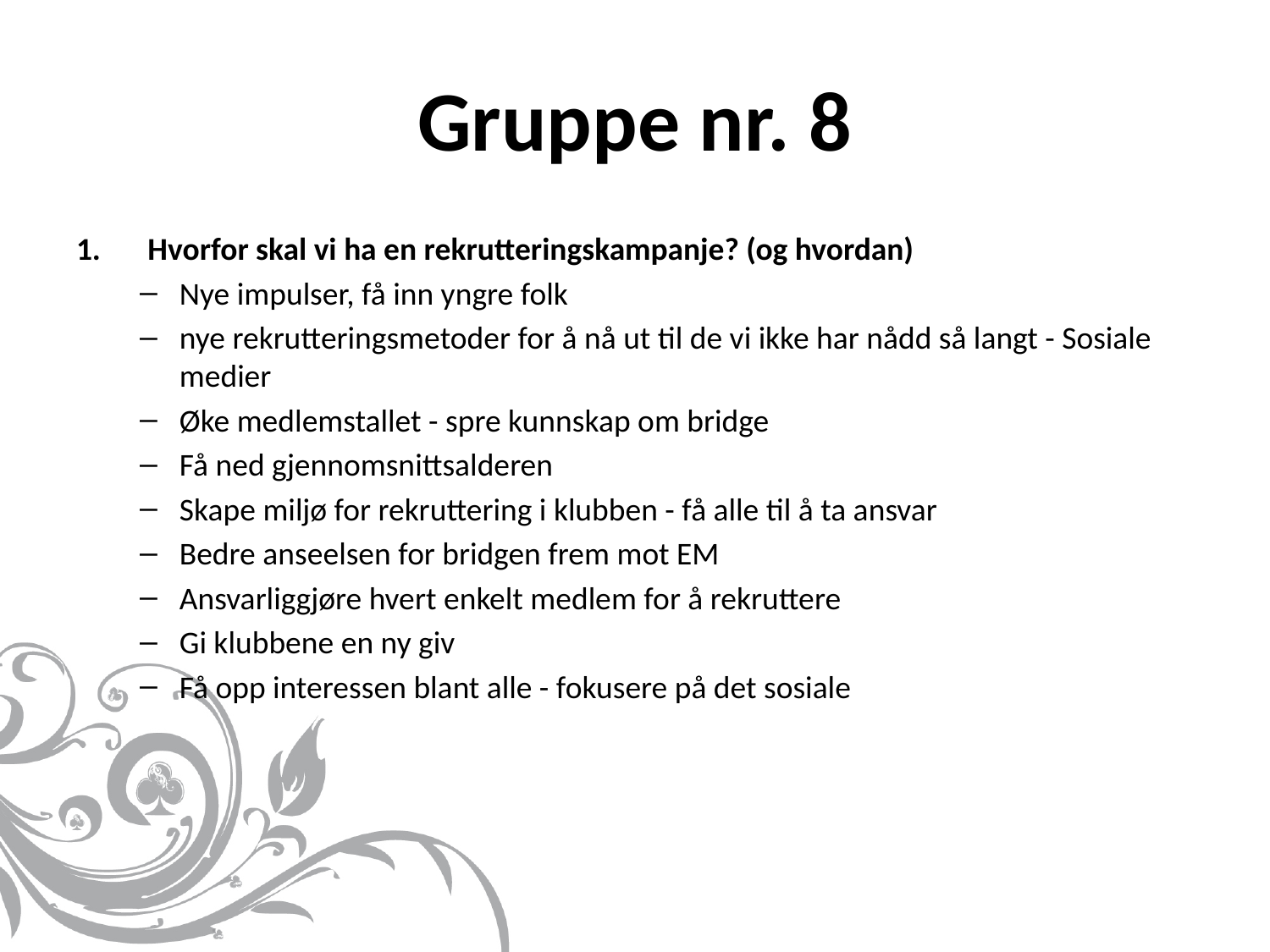

# Gruppe nr. 8
Hvorfor skal vi ha en rekrutteringskampanje? (og hvordan)
Nye impulser, få inn yngre folk
nye rekrutteringsmetoder for å nå ut til de vi ikke har nådd så langt - Sosiale medier
Øke medlemstallet - spre kunnskap om bridge
Få ned gjennomsnittsalderen
Skape miljø for rekruttering i klubben - få alle til å ta ansvar
Bedre anseelsen for bridgen frem mot EM
Ansvarliggjøre hvert enkelt medlem for å rekruttere
Gi klubbene en ny giv
Få opp interessen blant alle - fokusere på det sosiale